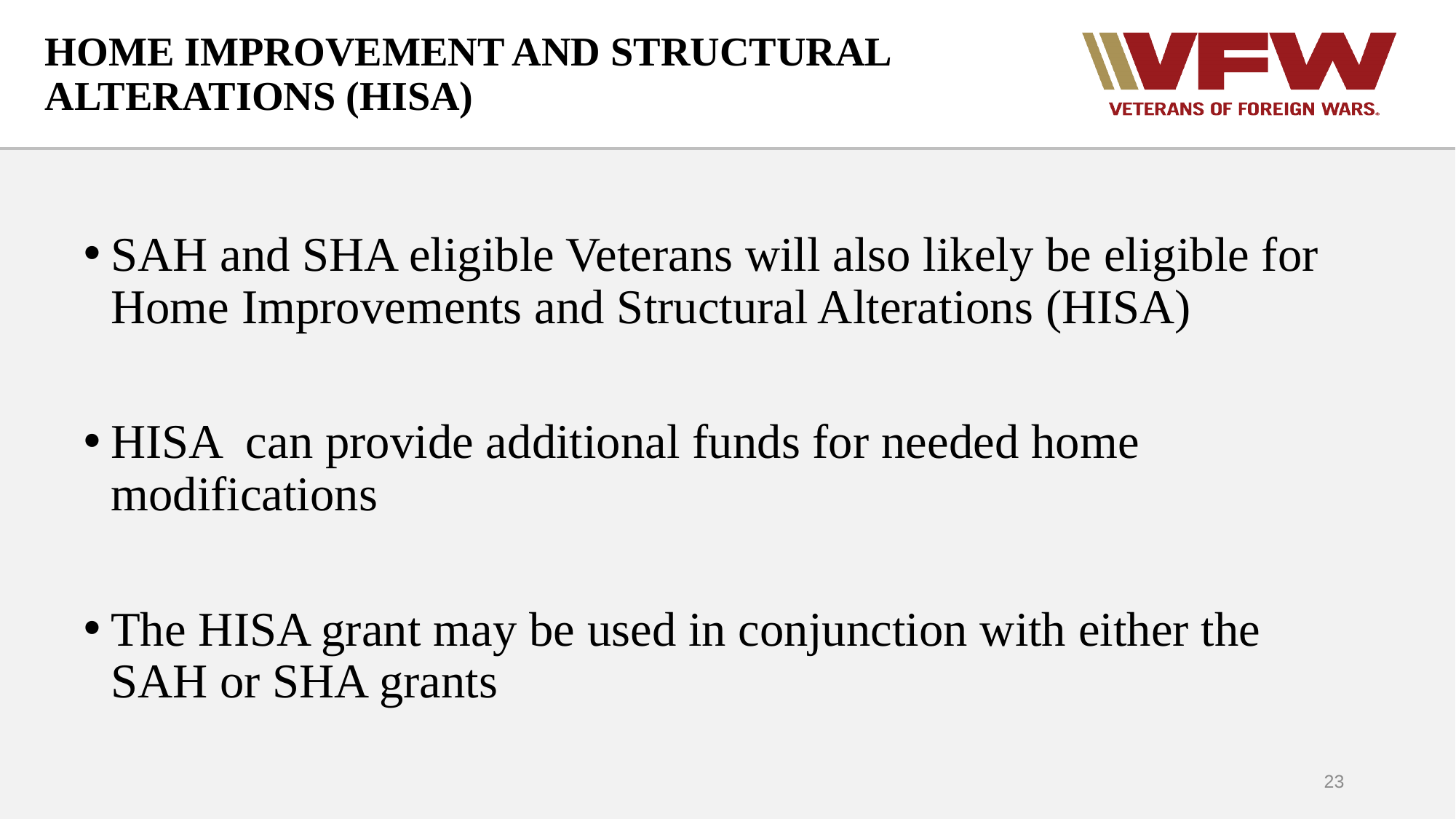

# HOME IMPROVEMENT AND STRUCTURAL ALTERATIONS (HISA)

SAH and SHA eligible Veterans will also likely be eligible for  Home Improvements and Structural Alterations (HISA)

HISA  can provide additional funds for needed home modifications

The HISA grant may be used in conjunction with either the SAH or SHA grants
23